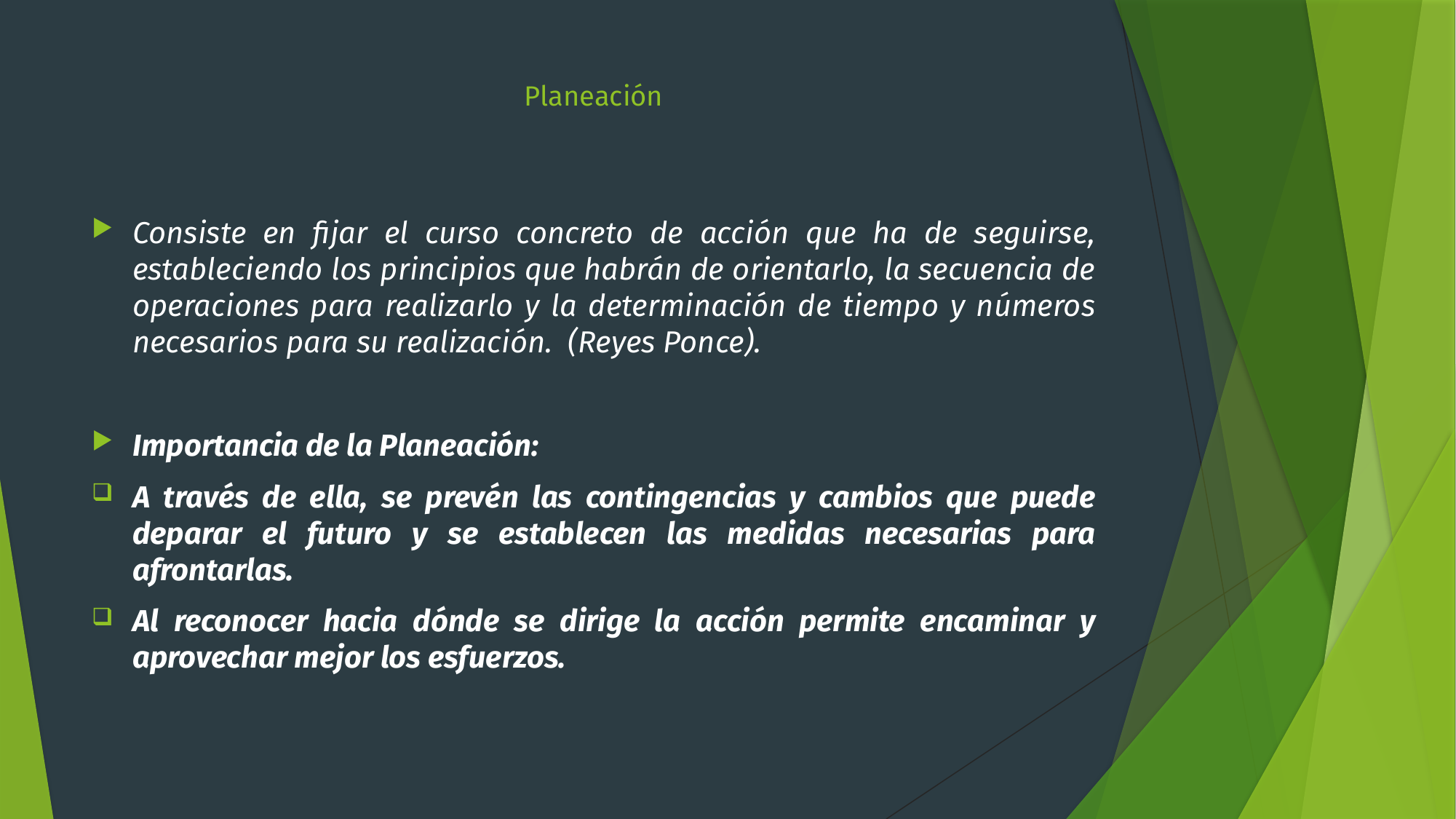

# Planeación
Consiste en fijar el curso concreto de acción que ha de seguirse, estableciendo los principios que habrán de orientarlo, la secuencia de operaciones para realizarlo y la determinación de tiempo y números necesarios para su realización.  (Reyes Ponce).

Importancia de la Planeación:
A través de ella, se prevén las contingencias y cambios que puede deparar el futuro y se establecen las medidas necesarias para afrontarlas.
Al reconocer hacia dónde se dirige la acción permite encaminar y aprovechar mejor los esfuerzos.